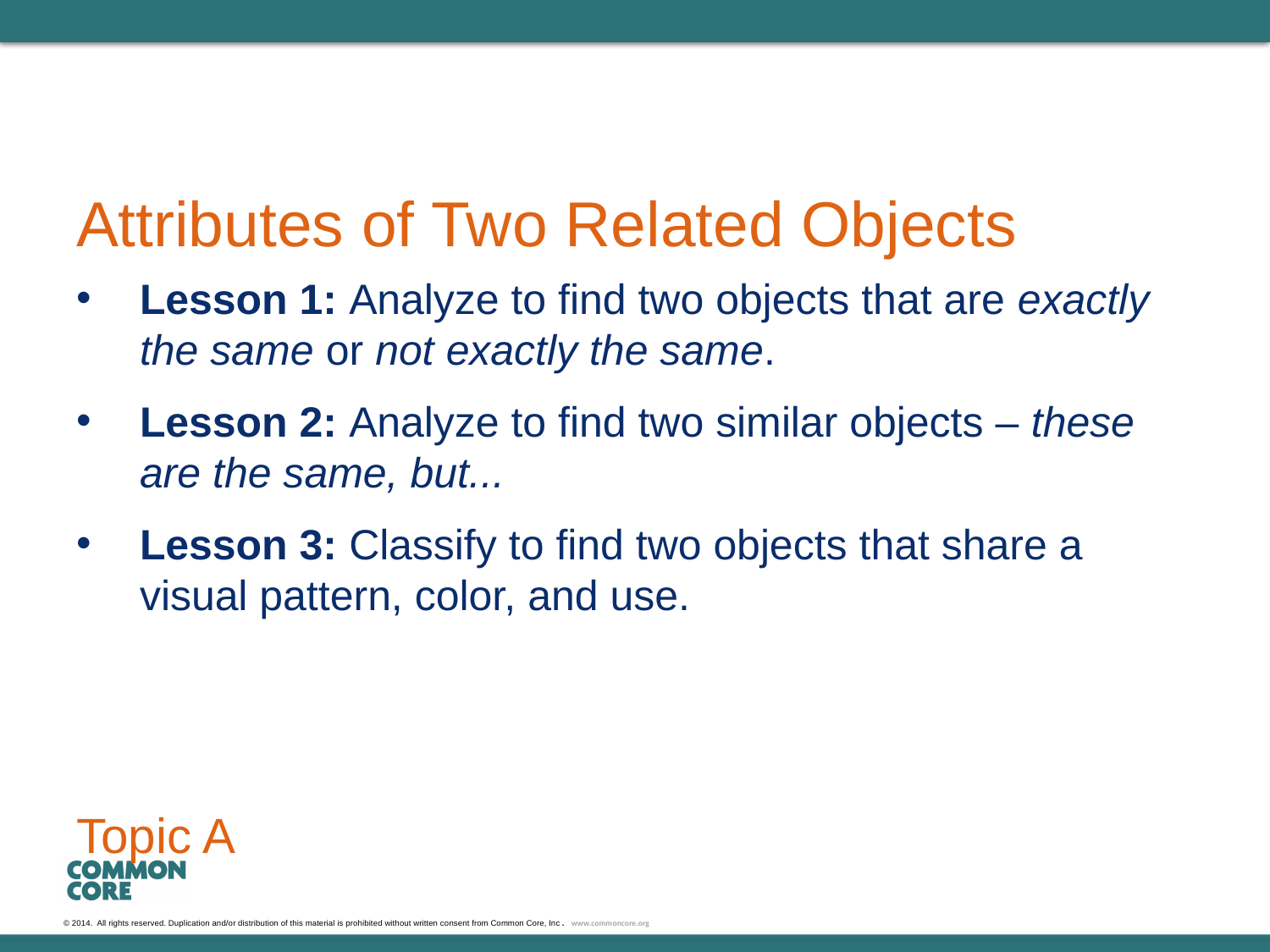

# Attributes of Two Related Objects
Lesson 1: Analyze to find two objects that are exactly the same or not exactly the same.
Lesson 2: Analyze to find two similar objects – these are the same, but...
Lesson 3: Classify to find two objects that share a visual pattern, color, and use.
Topic A